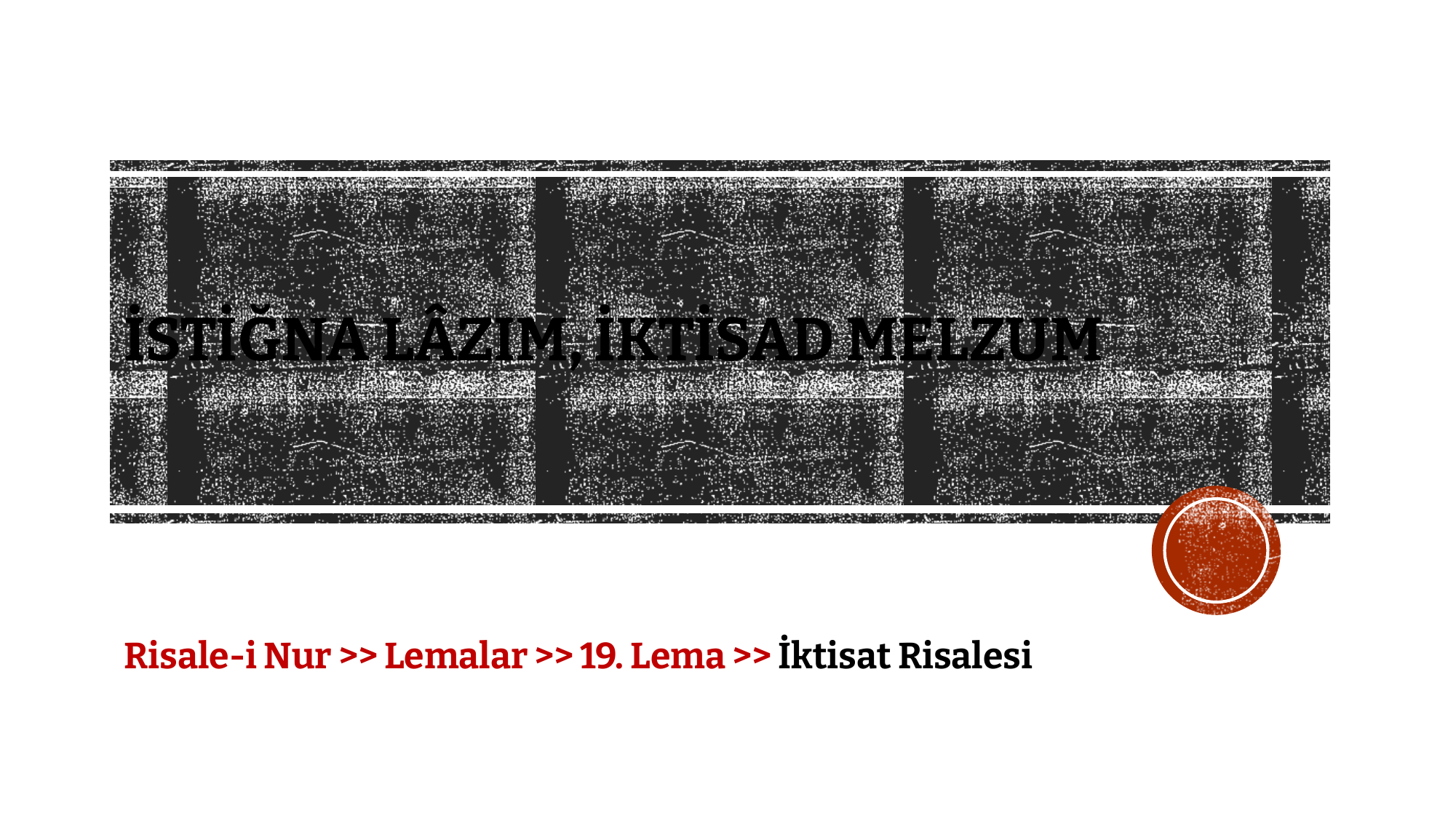

# İstiğna LâzIm, İktisad Melzum
Risale-i Nur >> Lemalar >> 19. Lema >> İktisat Risalesi